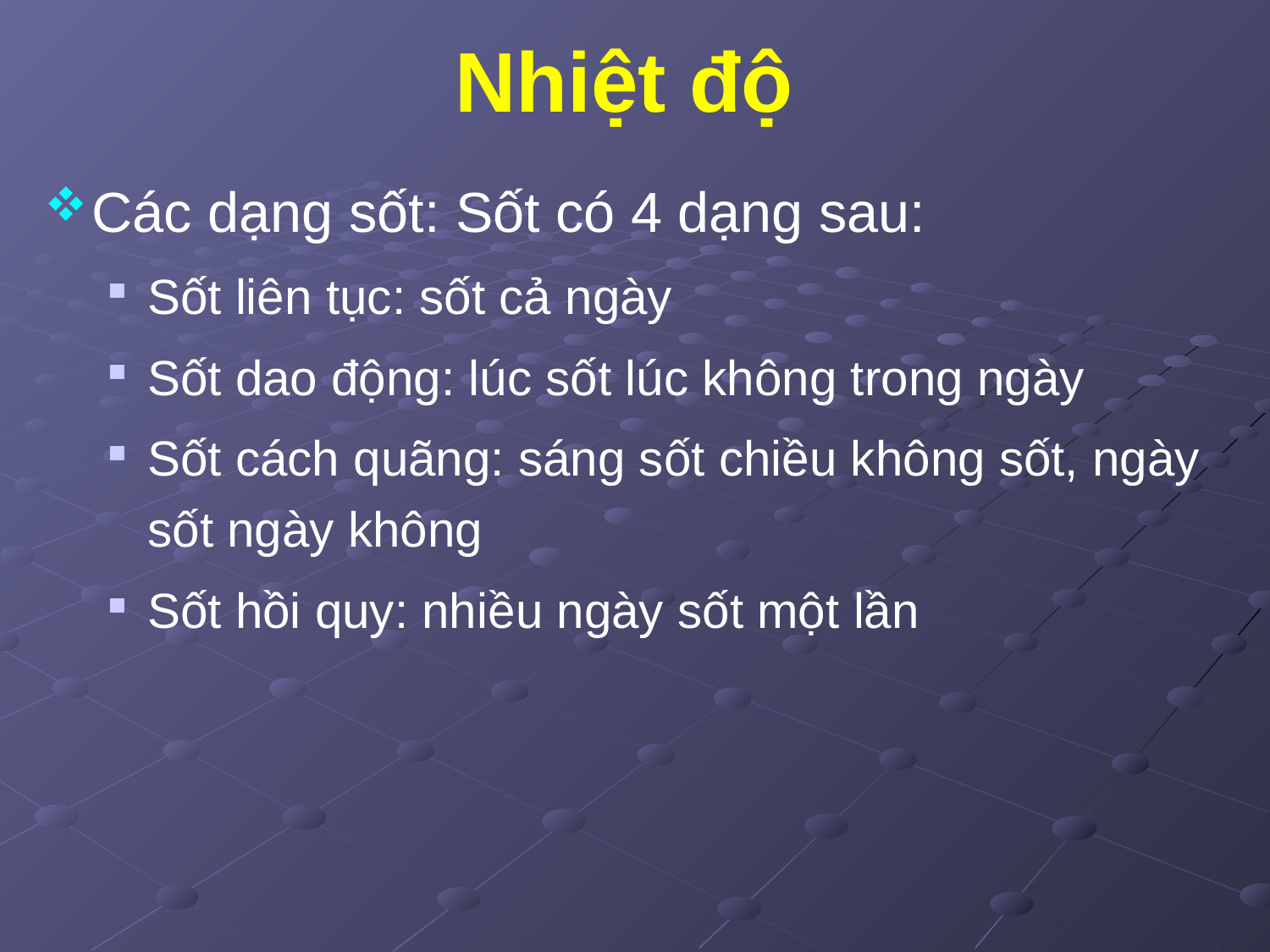

# Nhiệt độ
Các dạng sốt: Sốt có 4 dạng sau:
Sốt liên tục: sốt cả ngày
Sốt dao động: lúc sốt lúc không trong ngày
Sốt cách quãng: sáng sốt chiều không sốt, ngày sốt ngày không
Sốt hồi quy: nhiều ngày sốt một lần